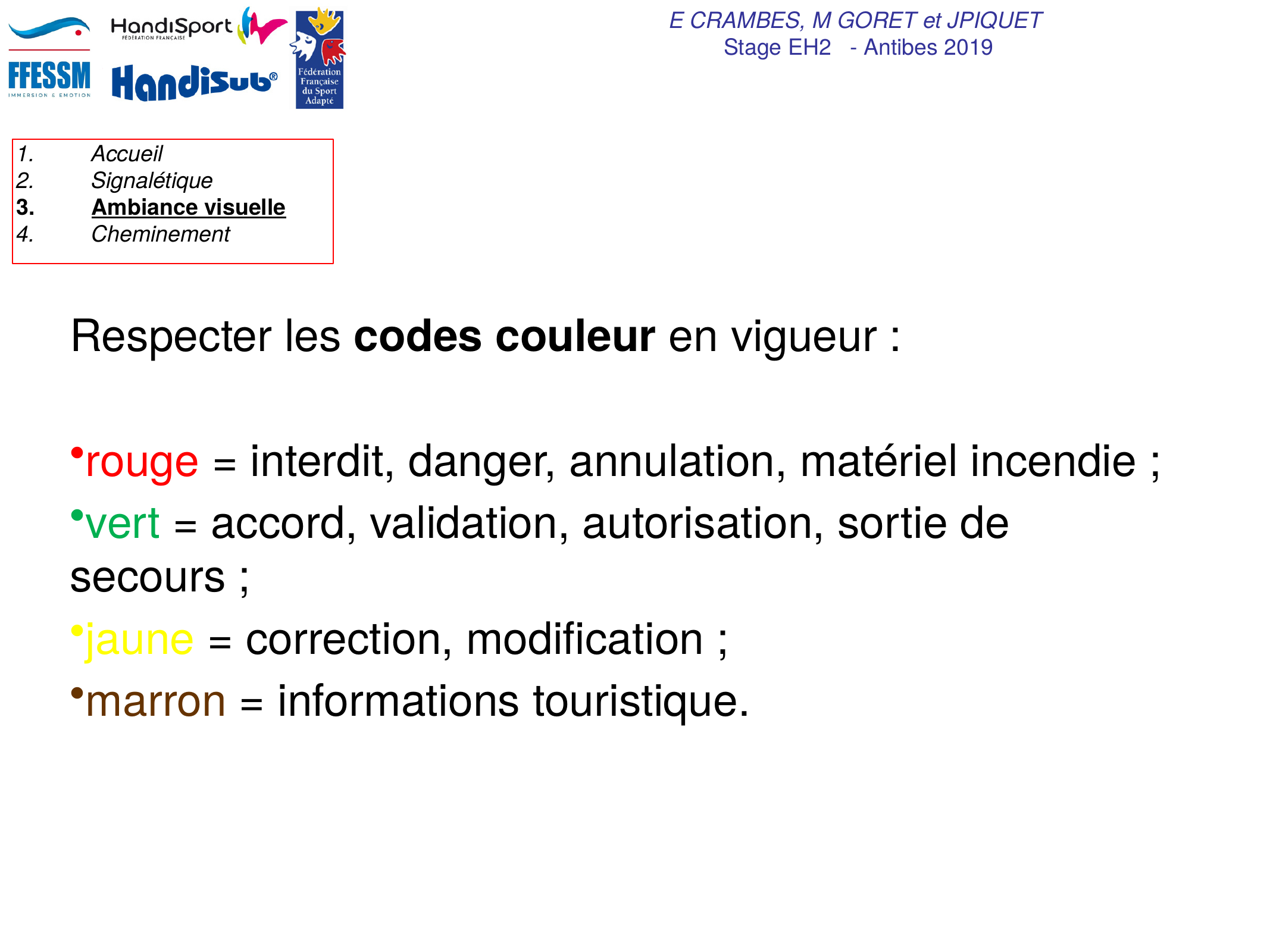

Respecter les codes couleur en vigueur :

rouge = interdit, danger, annulation, matériel incendie ;
vert = accord, validation, autorisation, sortie de secours ;
jaune = correction, modification ;
marron = informations touristique.